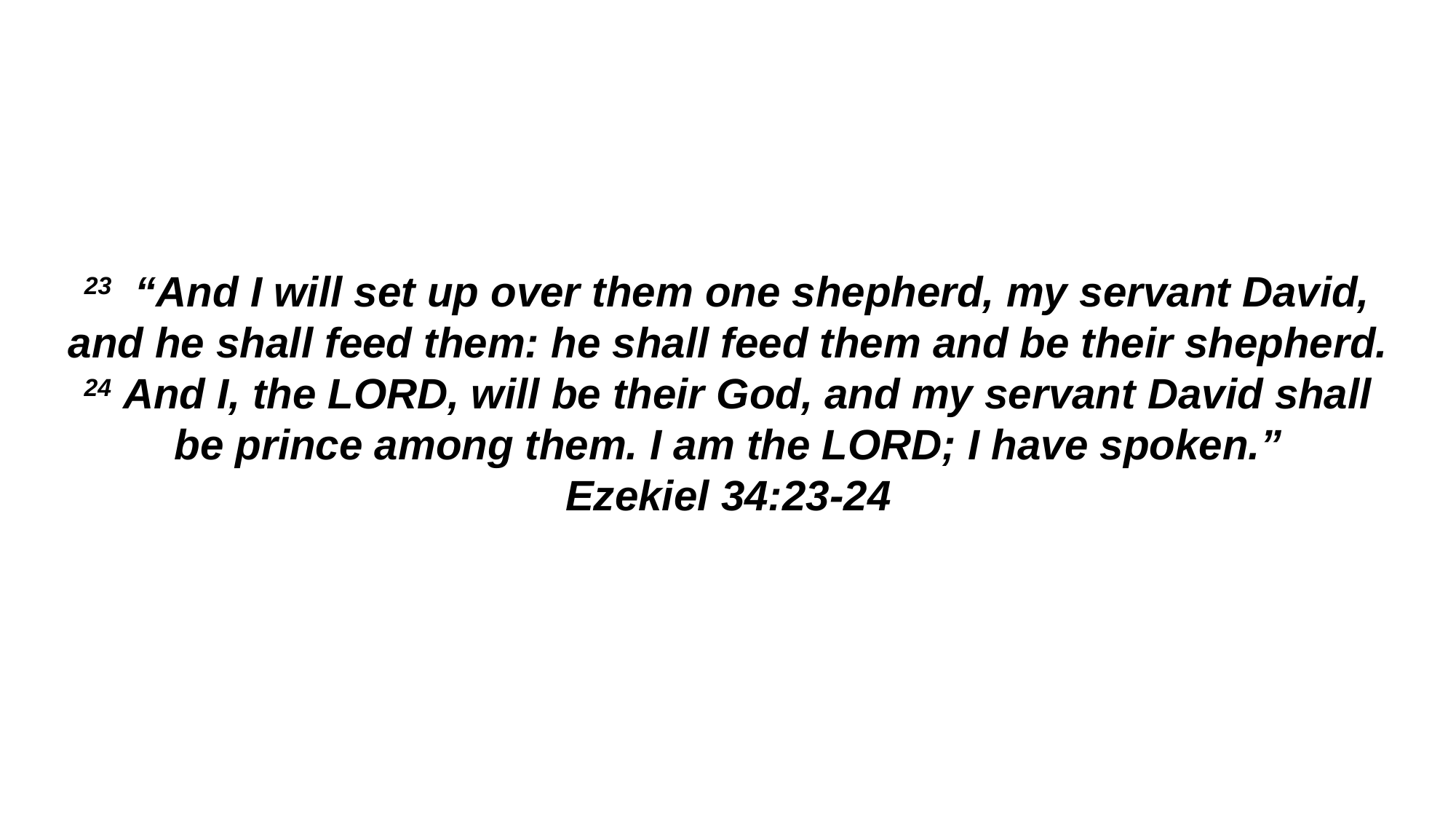

23  “And I will set up over them one shepherd, my servant David,
and he shall feed them: he shall feed them and be their shepherd.
 24 And I, the LORD, will be their God, and my servant David shall
be prince among them. I am the LORD; I have spoken.”
Ezekiel 34:23-24